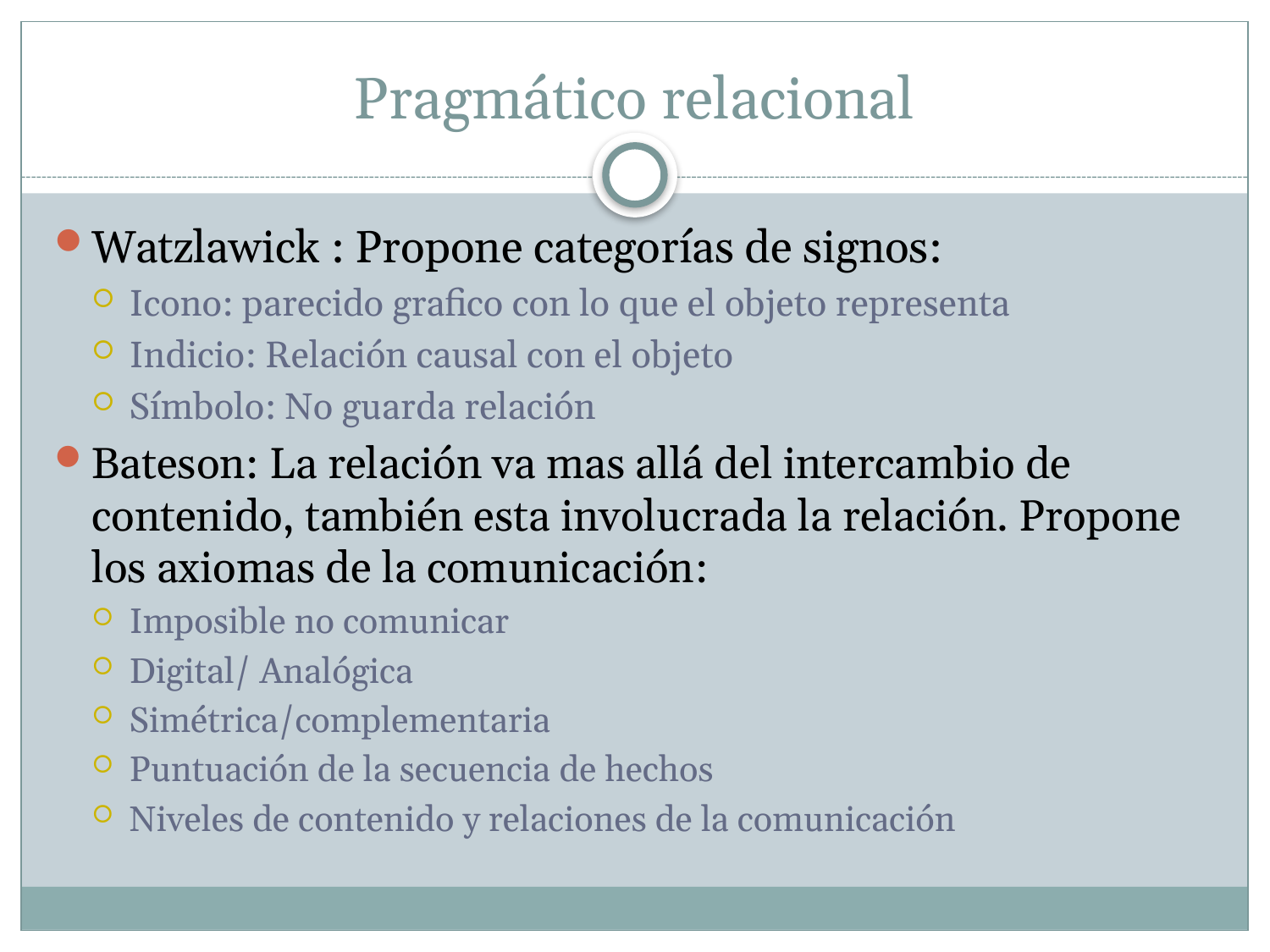

# Pragmático relacional
Watzlawick : Propone categorías de signos:
Icono: parecido grafico con lo que el objeto representa
Indicio: Relación causal con el objeto
Símbolo: No guarda relación
Bateson: La relación va mas allá del intercambio de contenido, también esta involucrada la relación. Propone los axiomas de la comunicación:
Imposible no comunicar
Digital/ Analógica
Simétrica/complementaria
Puntuación de la secuencia de hechos
Niveles de contenido y relaciones de la comunicación